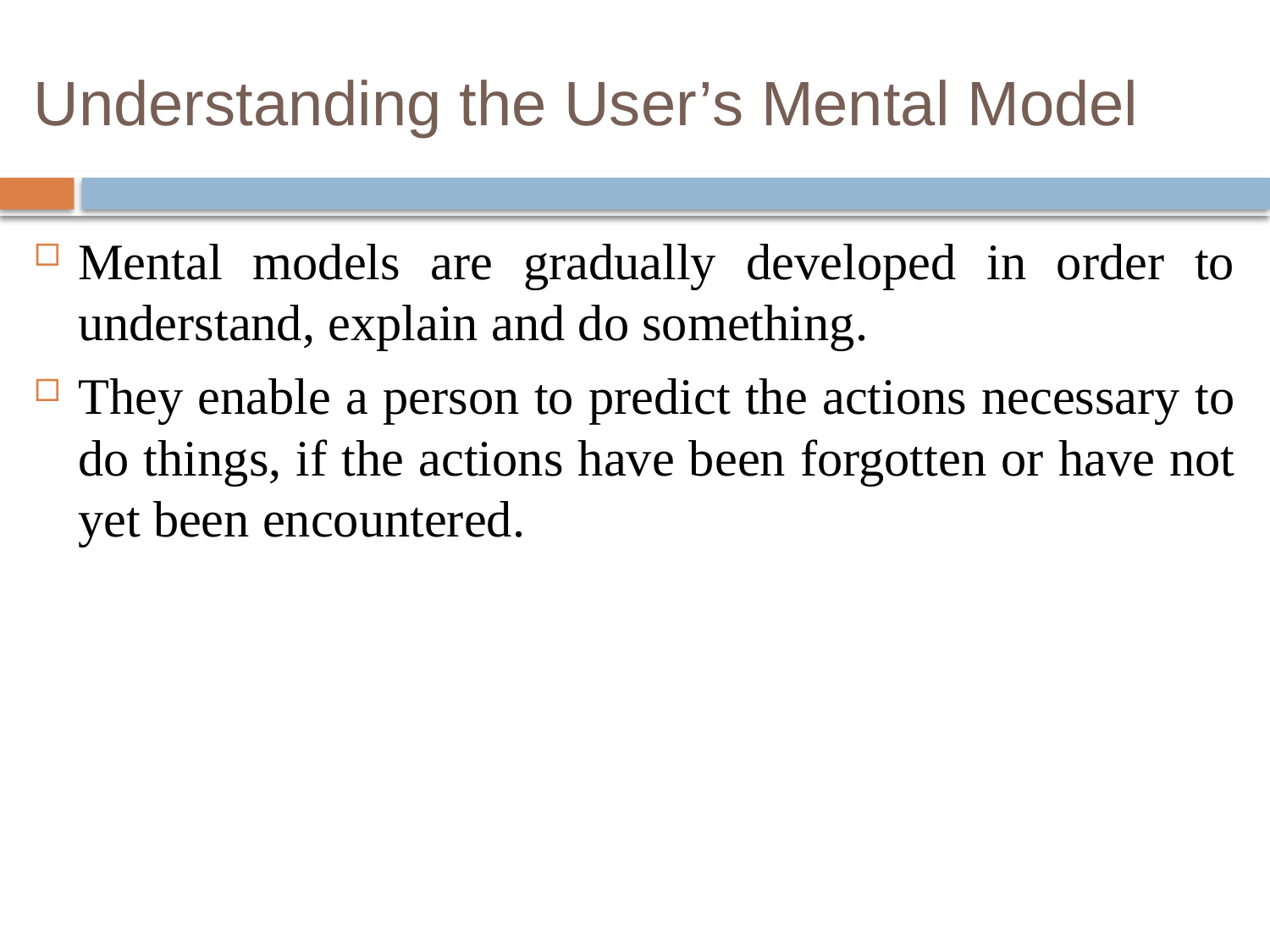

# Understanding the User’s Mental Model
Mental models are gradually developed in order to understand, explain and do something.
They enable a person to predict the actions necessary to do things, if the actions have been forgotten or have not yet been encountered.